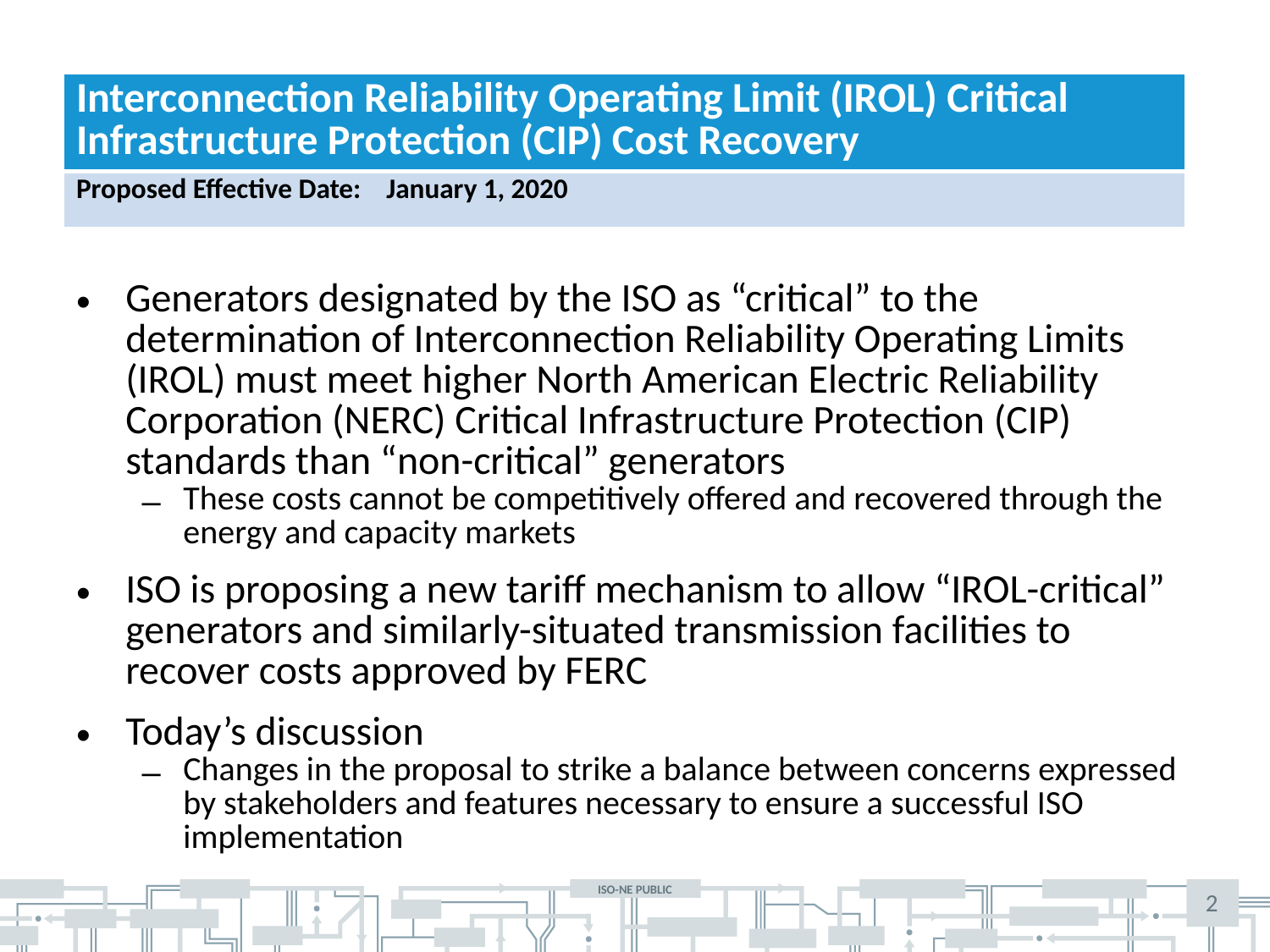

| Interconnection Reliability Operating Limit (IROL) Critical Infrastructure Protection (CIP) Cost Recovery |
| --- |
| Proposed Effective Date: January 1, 2020 |

Generators designated by the ISO as “critical” to the determination of Interconnection Reliability Operating Limits (IROL) must meet higher North American Electric Reliability Corporation (NERC) Critical Infrastructure Protection (CIP) standards than “non-critical” generators
These costs cannot be competitively offered and recovered through the energy and capacity markets
ISO is proposing a new tariff mechanism to allow “IROL-critical” generators and similarly-situated transmission facilities to recover costs approved by FERC
Today’s discussion
Changes in the proposal to strike a balance between concerns expressed by stakeholders and features necessary to ensure a successful ISO implementation
2